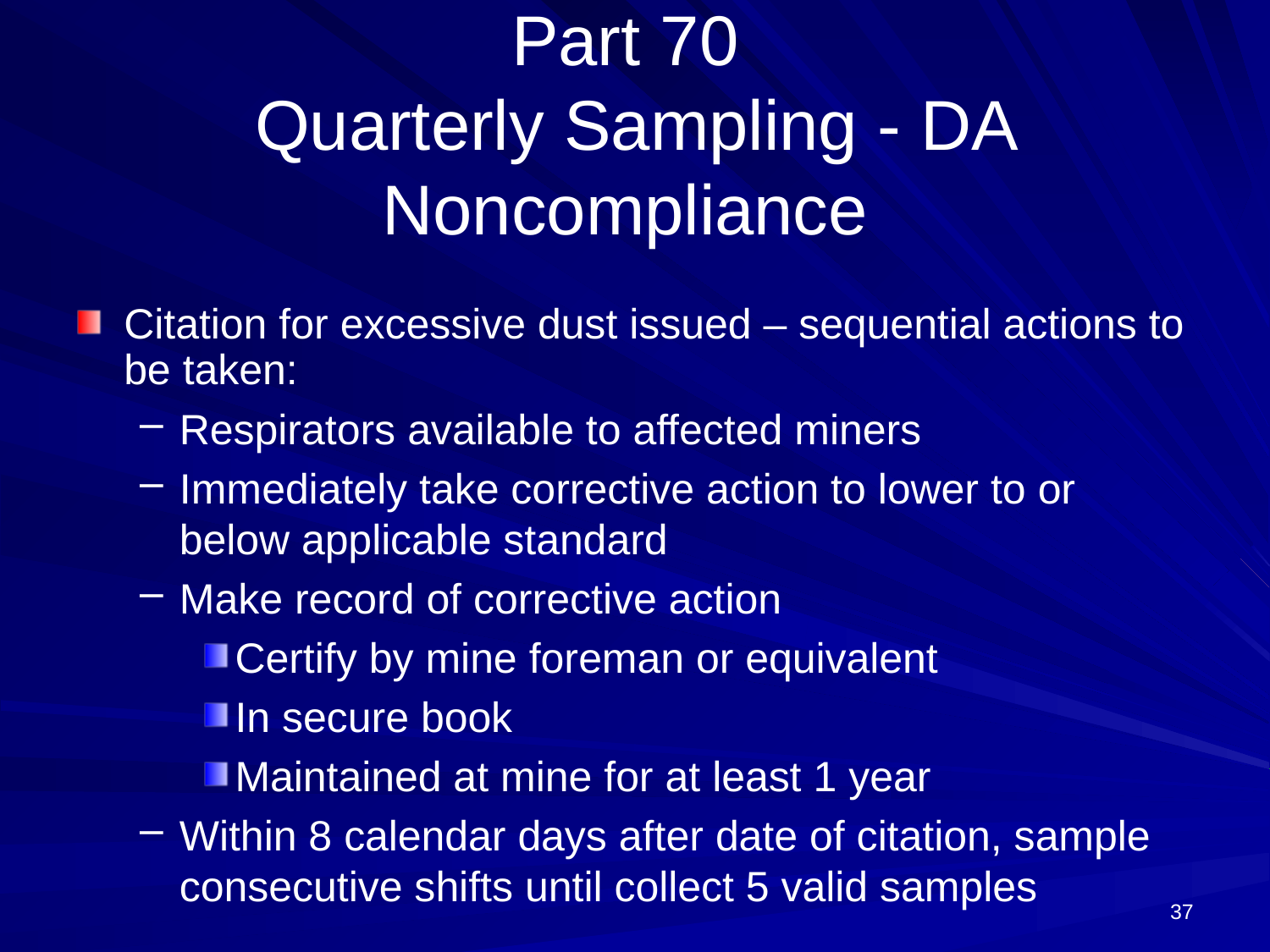

# Part 70 Quarterly Sampling - DA Noncompliance
Citation for excessive dust issued – sequential actions to be taken:
Respirators available to affected miners
Immediately take corrective action to lower to or below applicable standard
Make record of corrective action
Certify by mine foreman or equivalent
In secure book
Maintained at mine for at least 1 year
Within 8 calendar days after date of citation, sample consecutive shifts until collect 5 valid samples
37